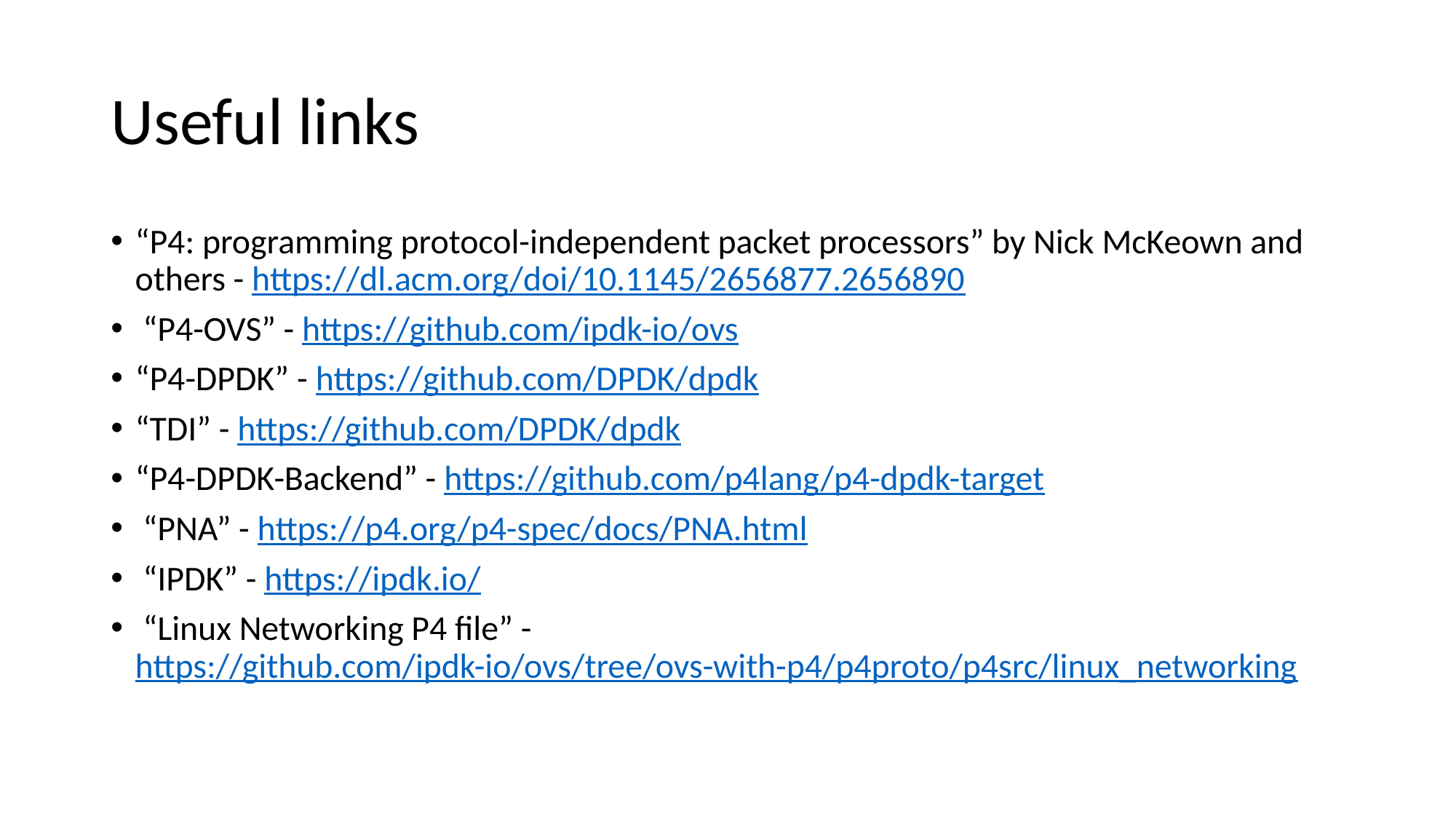

# Useful links
“P4: programming protocol-independent packet processors” by Nick McKeown and others - https://dl.acm.org/doi/10.1145/2656877.2656890
 “P4-OVS” - https://github.com/ipdk-io/ovs
“P4-DPDK” - https://github.com/DPDK/dpdk
“TDI” - https://github.com/DPDK/dpdk
“P4-DPDK-Backend” - https://github.com/p4lang/p4-dpdk-target
 “PNA” - https://p4.org/p4-spec/docs/PNA.html
 “IPDK” - https://ipdk.io/
 “Linux Networking P4 file” - https://github.com/ipdk-io/ovs/tree/ovs-with-p4/p4proto/p4src/linux_networking